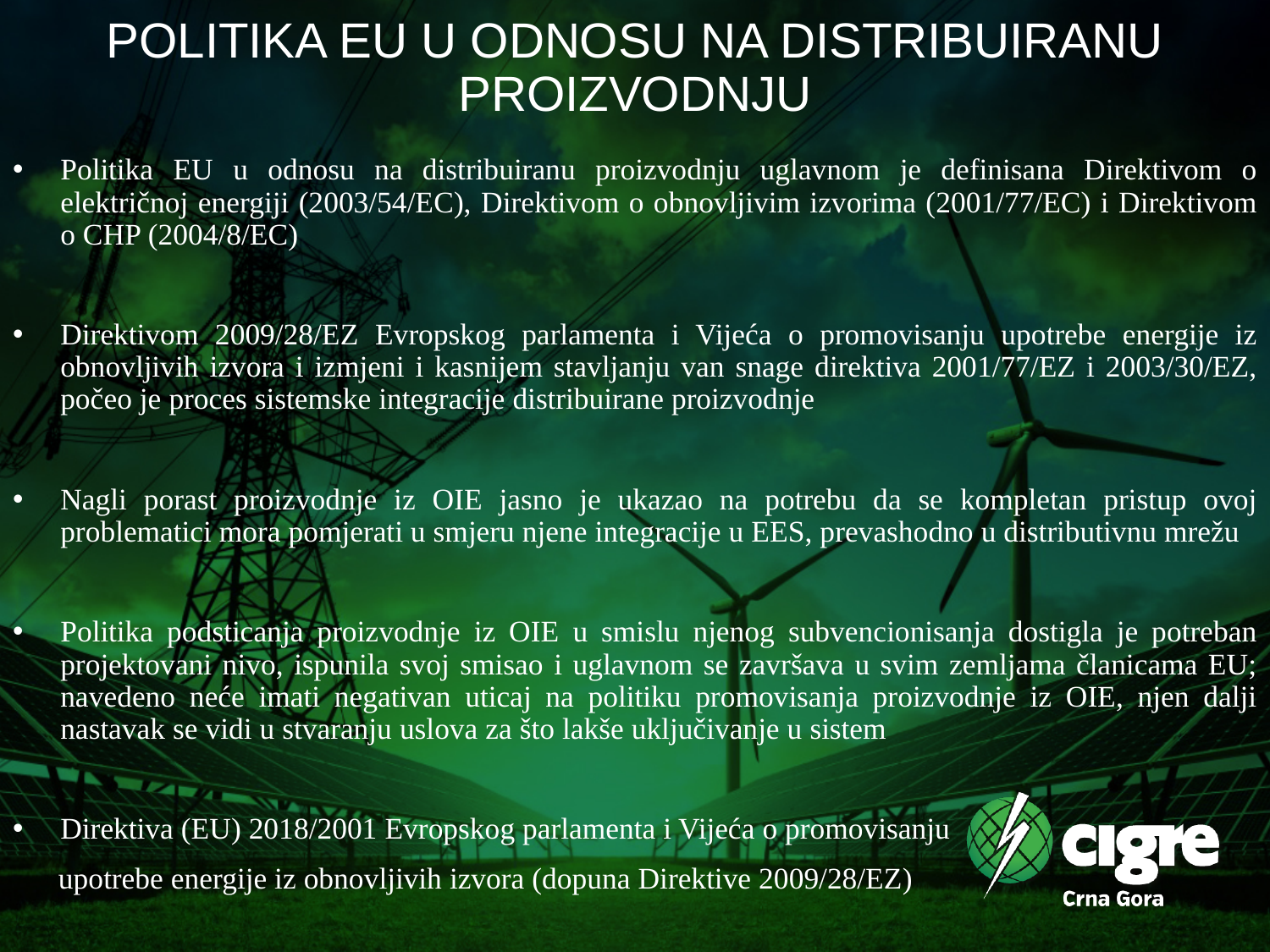

# POLITIKA EU U ODNOSU NA DISTRIBUIRANU PROIZVODNJU
Politika EU u odnosu na distribuiranu proizvodnju uglavnom je definisana Direktivom o električnoj energiji (2003/54/EC), Direktivom o obnovljivim izvorima (2001/77/EC) i Direktivom o CHP (2004/8/EC)

Direktivom 2009/28/EZ Evropskog parlamenta i Vijeća o promovisanju upotrebe energije iz obnovljivih izvora i izmjeni i kasnijem stavljanju van snage direktiva 2001/77/EZ i 2003/30/EZ, počeo je proces sistemske integracije distribuirane proizvodnje

Nagli porast proizvodnje iz OIE jasno je ukazao na potrebu da se kompletan pristup ovoj problematici mora pomjerati u smjeru njene integracije u EES, prevashodno u distributivnu mrežu

Politika podsticanja proizvodnje iz OIE u smislu njenog subvencionisanja dostigla je potreban projektovani nivo, ispunila svoj smisao i uglavnom se završava u svim zemljama članicama EU; navedeno neće imati negativan uticaj na politiku promovisanja proizvodnje iz OIE, njen dalji nastavak se vidi u stvaranju uslova za što lakše uključivanje u sistem

Direktiva (EU) 2018/2001 Evropskog parlamenta i Vijeća o promovisanju
      upotrebe energije iz obnovljivih izvora (dopuna Direktive 2009/28/EZ)